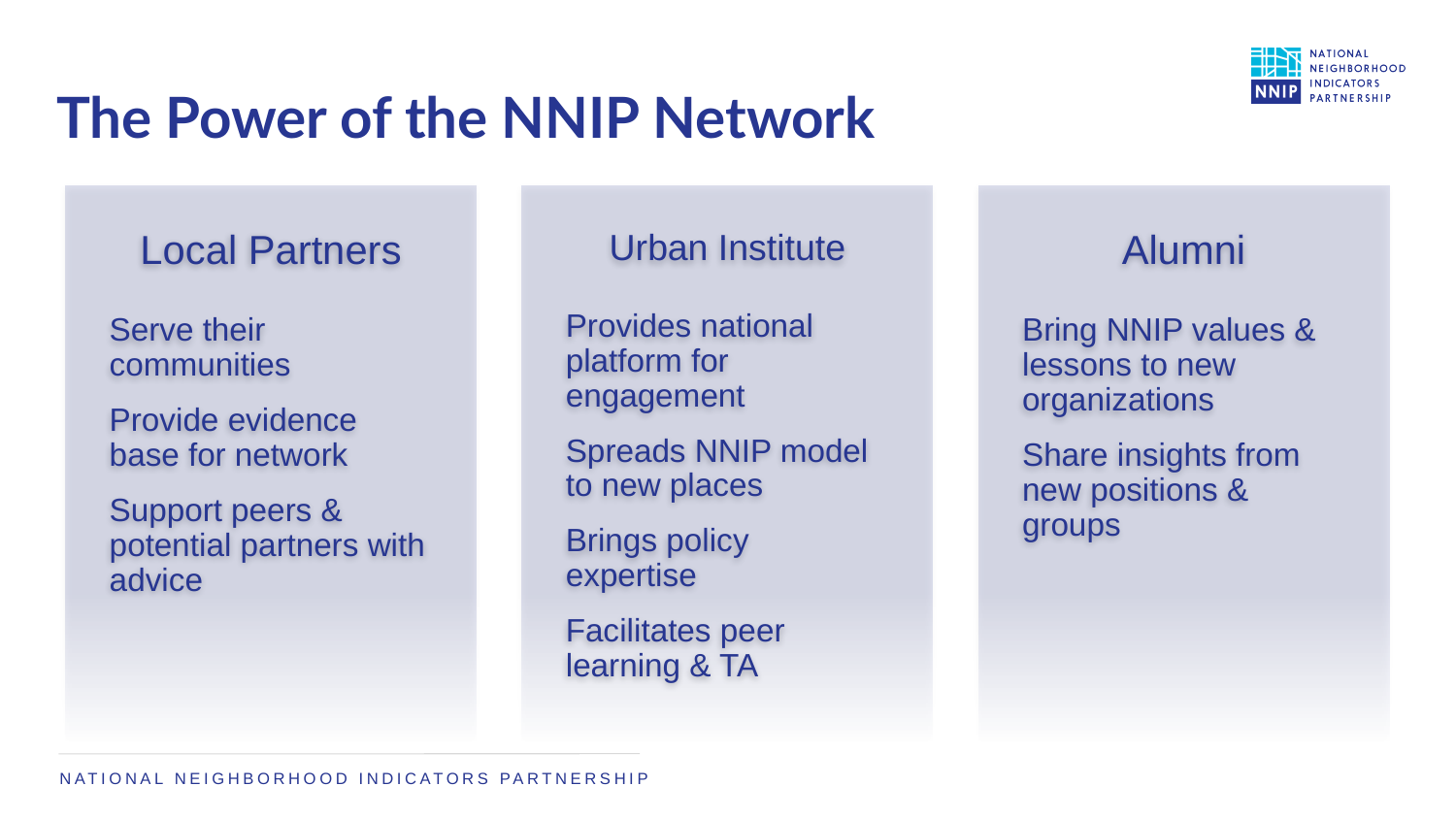

# The Power of the NNIP Network
Local Partners
Serve their communities
Provide evidence base for network
Support peers & potential partners with advice

Urban Institute
Provides national platform for engagement
Spreads NNIP model to new places
Brings policy expertise
Facilitates peer learning & TA
Alumni
Bring NNIP values & lessons to new organizations
Share insights from new positions & groups